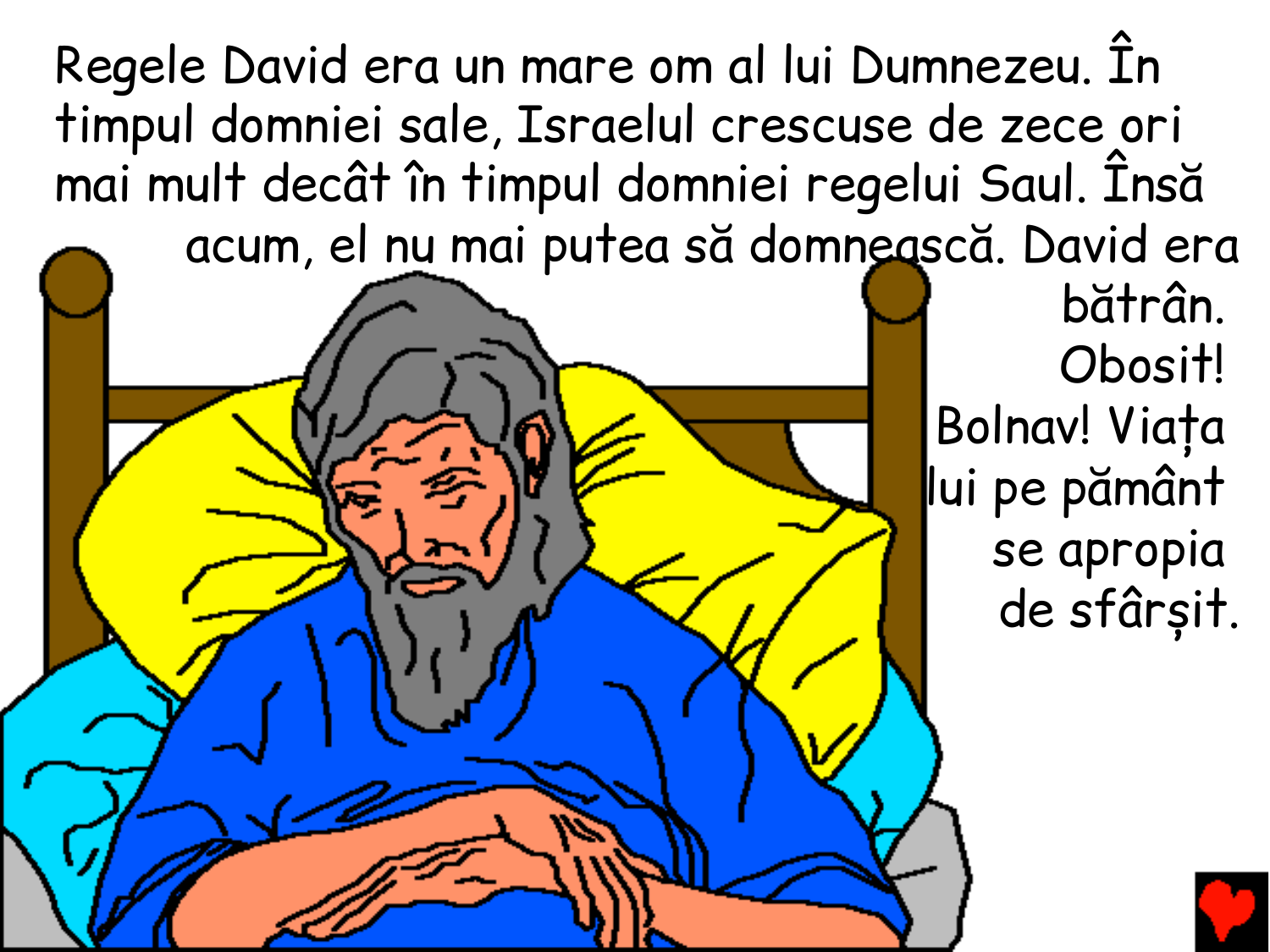

Regele David era un mare om al lui Dumnezeu. În timpul domniei sale, Israelul crescuse de zece ori mai mult decât în timpul domniei regelui Saul. Însă
acum, el nu mai putea să domnească. David era bătrân.
Obosit!
Bolnav! Viața
lui pe pământ
se apropia
de sfârșit.